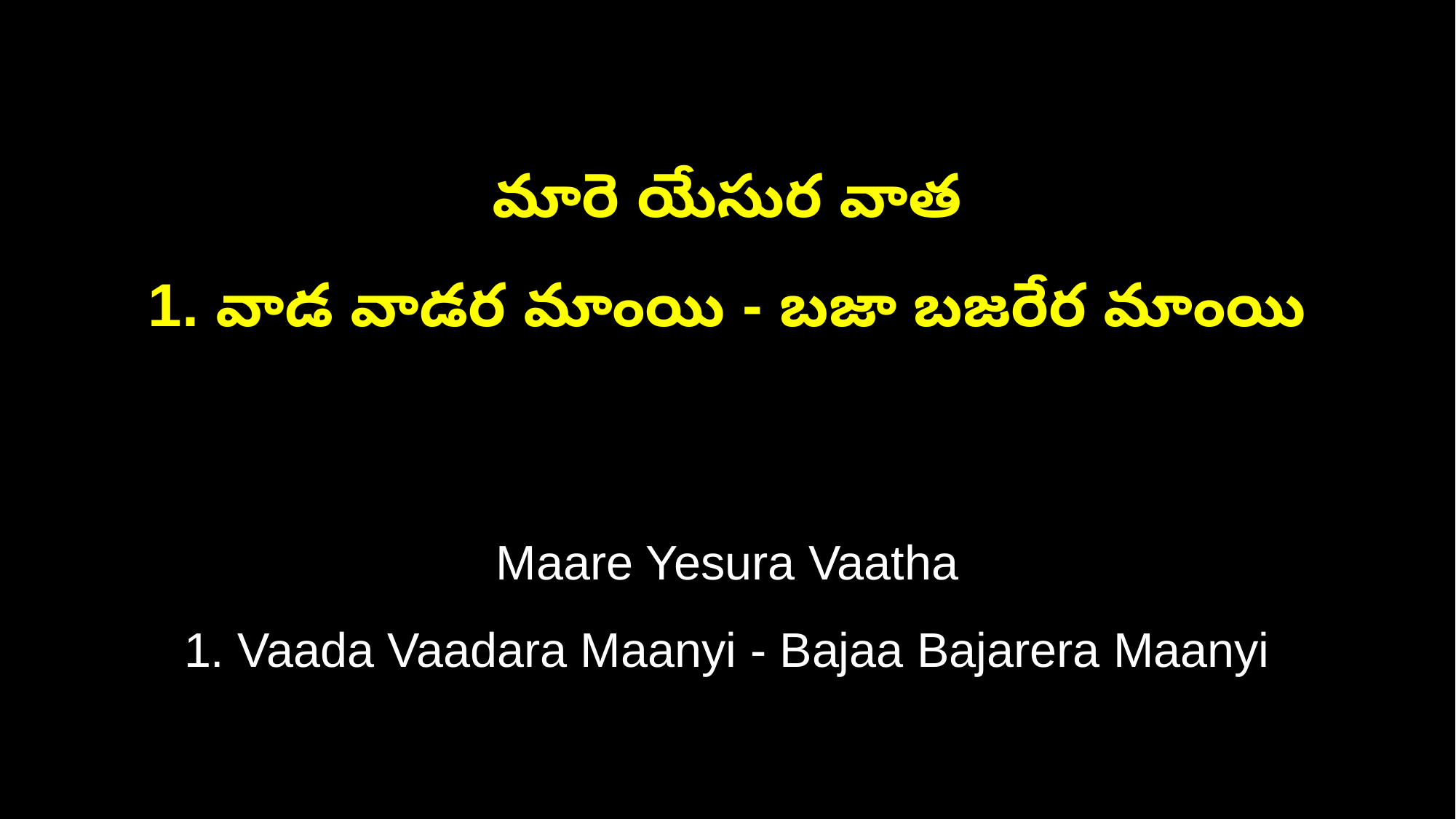

మారె యేసుర వాత
1. వాడ వాడర మాంయి - బజా బజరేర మాంయి
Maare Yesura Vaatha
1. Vaada Vaadara Maanyi - Bajaa Bajarera Maanyi